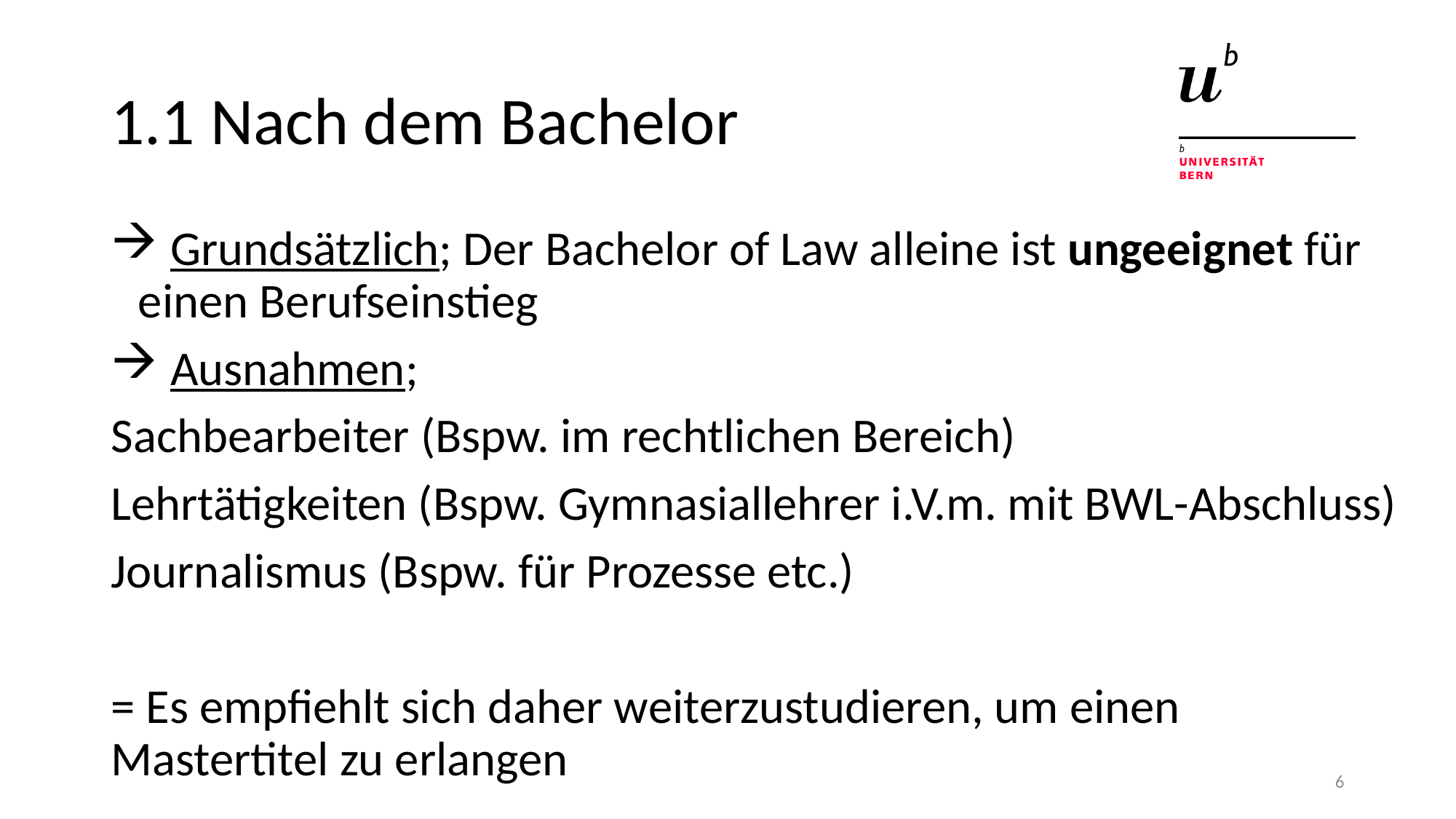

# 1.1 Nach dem Bachelor
 Grundsätzlich; Der Bachelor of Law alleine ist ungeeignet für einen Berufseinstieg
 Ausnahmen;
Sachbearbeiter (Bspw. im rechtlichen Bereich)
Lehrtätigkeiten (Bspw. Gymnasiallehrer i.V.m. mit BWL-Abschluss)
Journalismus (Bspw. für Prozesse etc.)

= Es empfiehlt sich daher weiterzustudieren, um einen Mastertitel zu erlangen
6